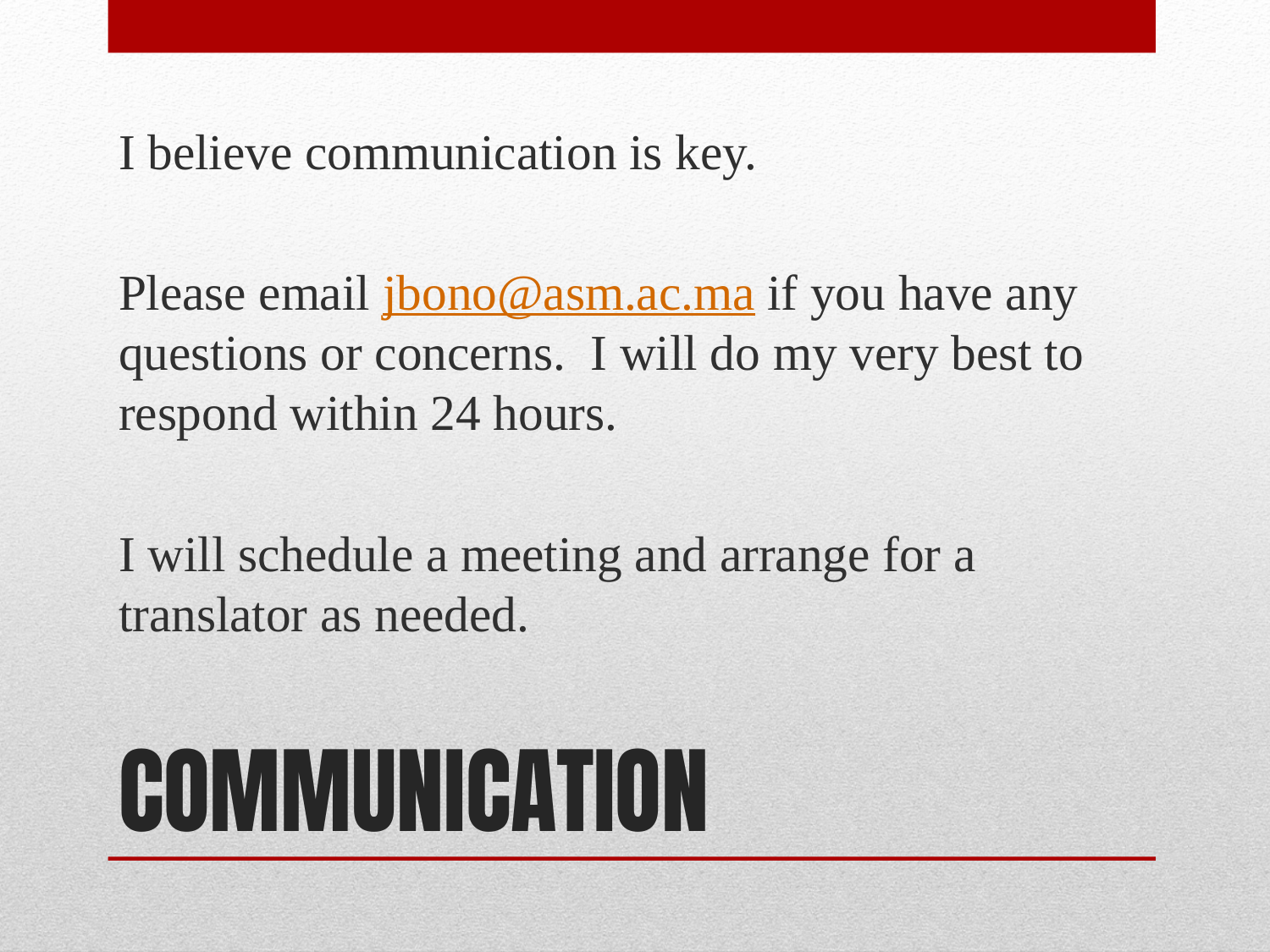

I believe communication is key.

Please email jbono@asm.ac.ma if you have any questions or concerns.  I will do my very best to respond within 24 hours.

I will schedule a meeting and arrange for a translator as needed.

# COMMUNICATION